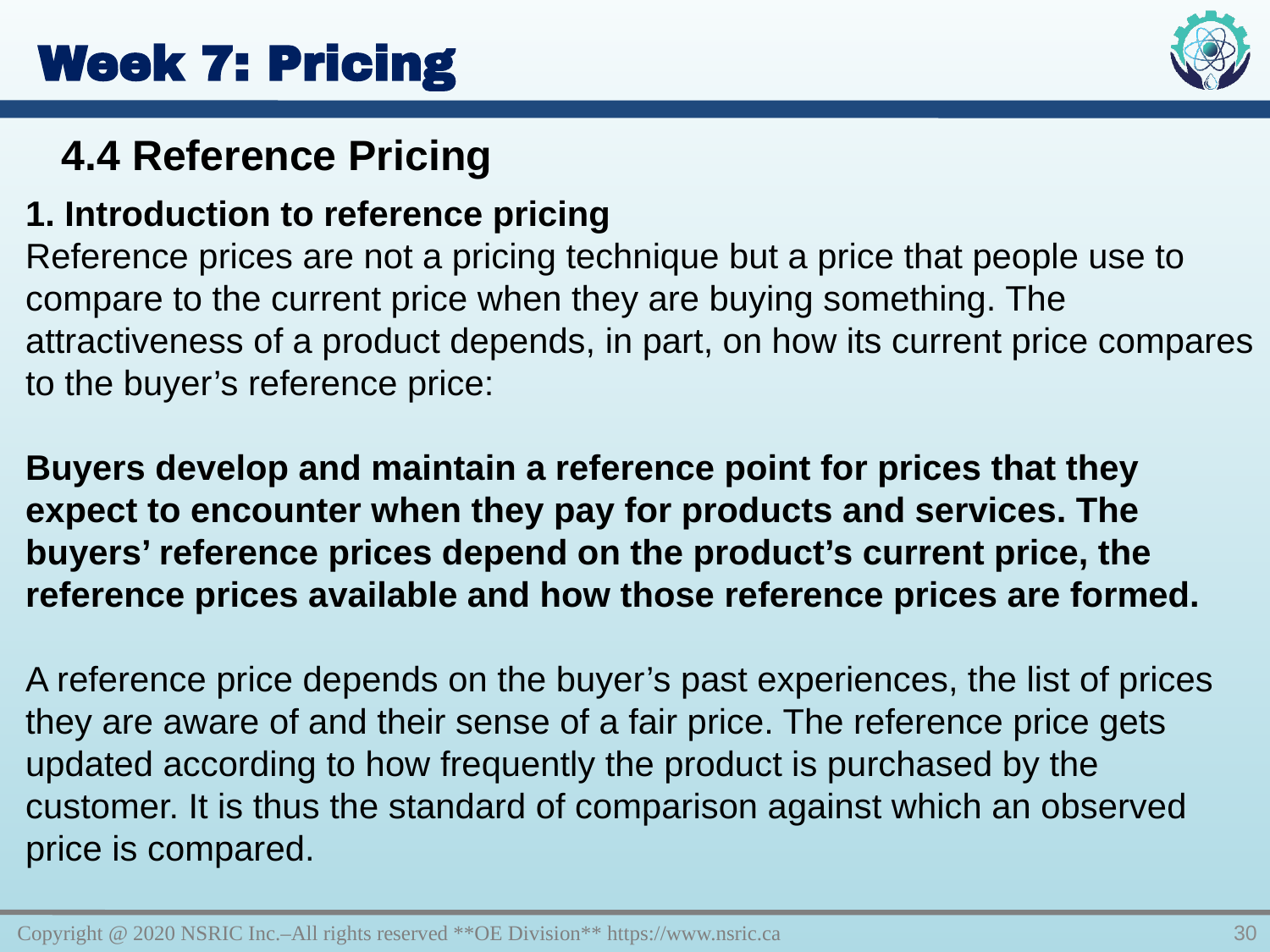

Week 7: Pricing
4.4 Reference Pricing
1. Introduction to reference pricing
Reference prices are not a pricing technique but a price that people use to compare to the current price when they are buying something. The attractiveness of a product depends, in part, on how its current price compares to the buyer’s reference price:

Buyers develop and maintain a reference point for prices that they expect to encounter when they pay for products and services. The buyers’ reference prices depend on the product’s current price, the reference prices available and how those reference prices are formed.

A reference price depends on the buyer’s past experiences, the list of prices they are aware of and their sense of a fair price. The reference price gets updated according to how frequently the product is purchased by the customer. It is thus the standard of comparison against which an observed price is compared.

Copyright @ 2020 NSRIC Inc.–All rights reserved **OE Division** https://www.nsric.ca
30